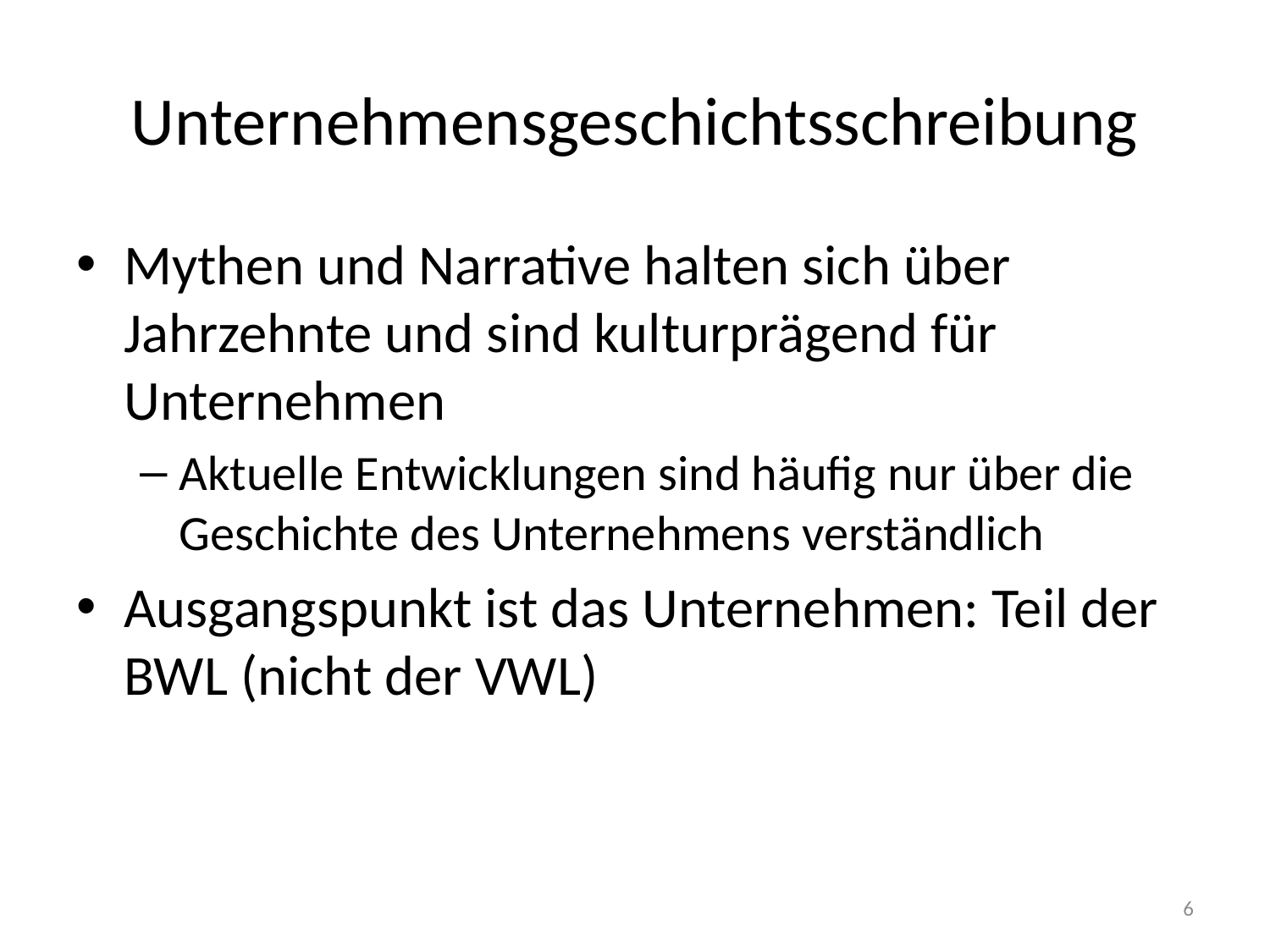

# Unternehmensgeschichtsschreibung
Mythen und Narrative halten sich über Jahrzehnte und sind kulturprägend für Unternehmen
Aktuelle Entwicklungen sind häufig nur über die Geschichte des Unternehmens verständlich
Ausgangspunkt ist das Unternehmen: Teil der BWL (nicht der VWL)
6